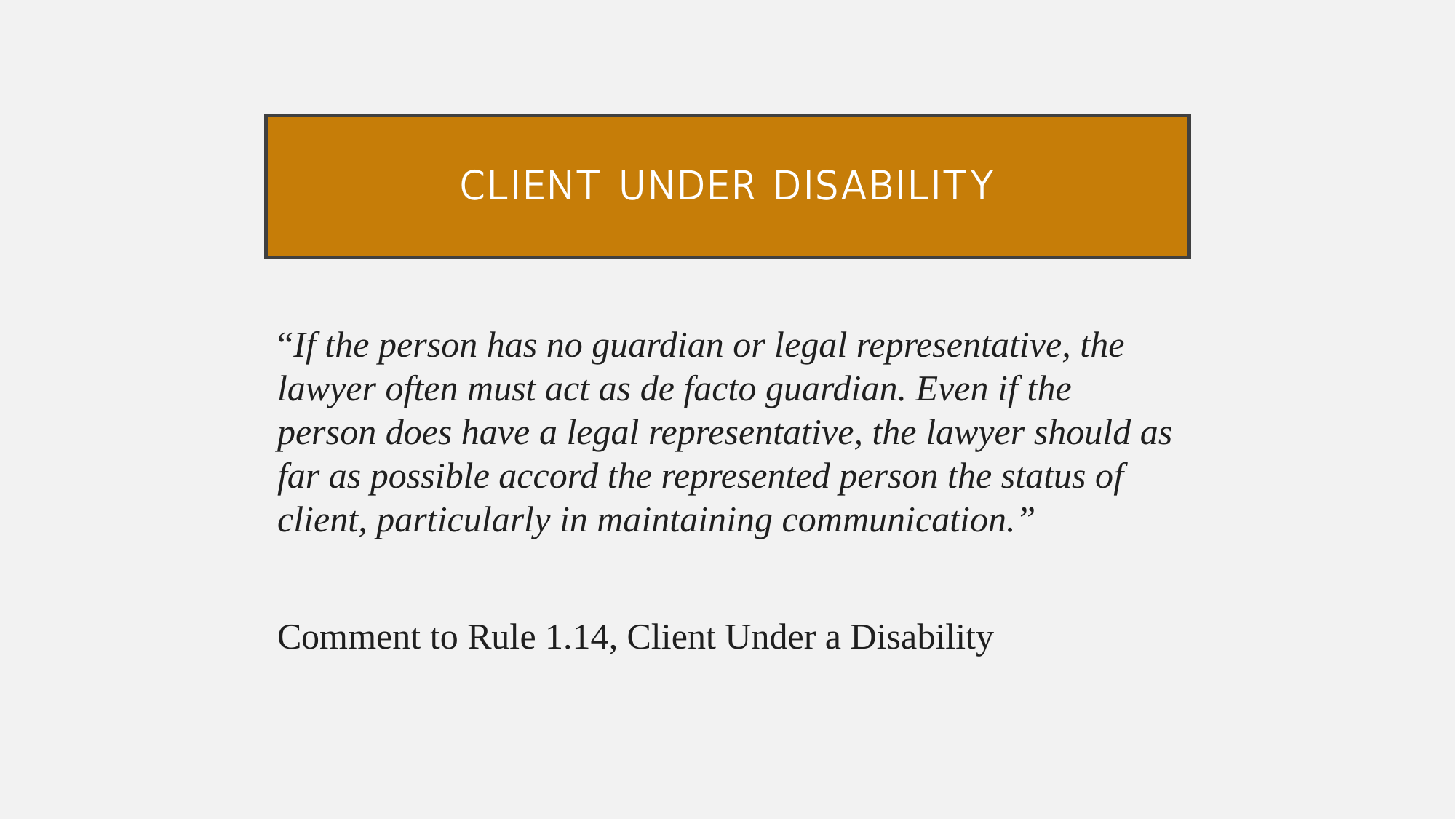

# Client under disability
“If the person has no guardian or legal representative, the lawyer often must act as de facto guardian. Even if the person does have a legal representative, the lawyer should as far as possible accord the represented person the status of client, particularly in maintaining communication.”

Comment to Rule 1.14, Client Under a Disability